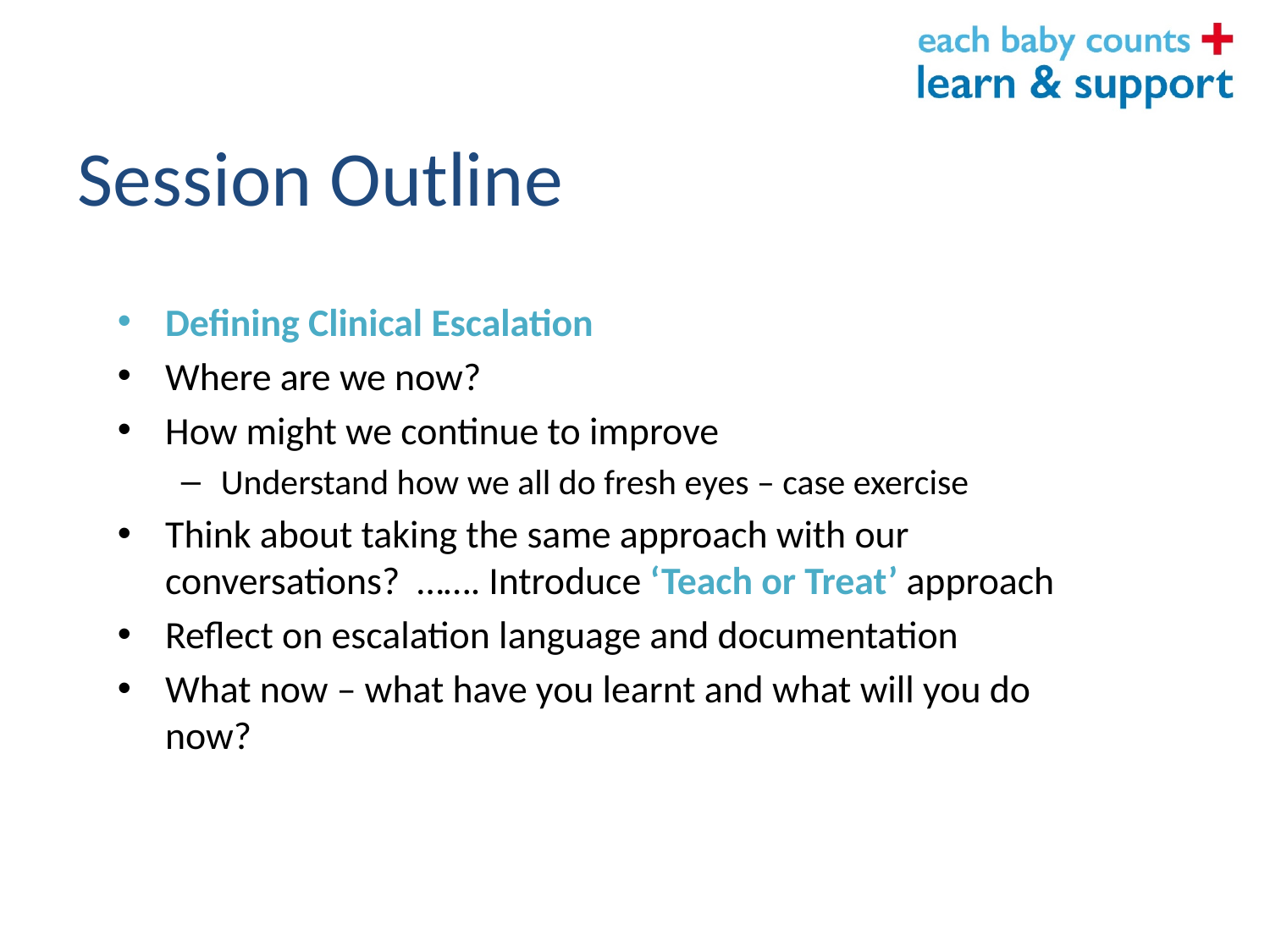

# Session Outline
Defining Clinical Escalation
Where are we now?
How might we continue to improve
Understand how we all do fresh eyes – case exercise
Think about taking the same approach with our conversations?  ……. Introduce ‘Teach or Treat’ approach
Reflect on escalation language and documentation
What now – what have you learnt and what will you do now?